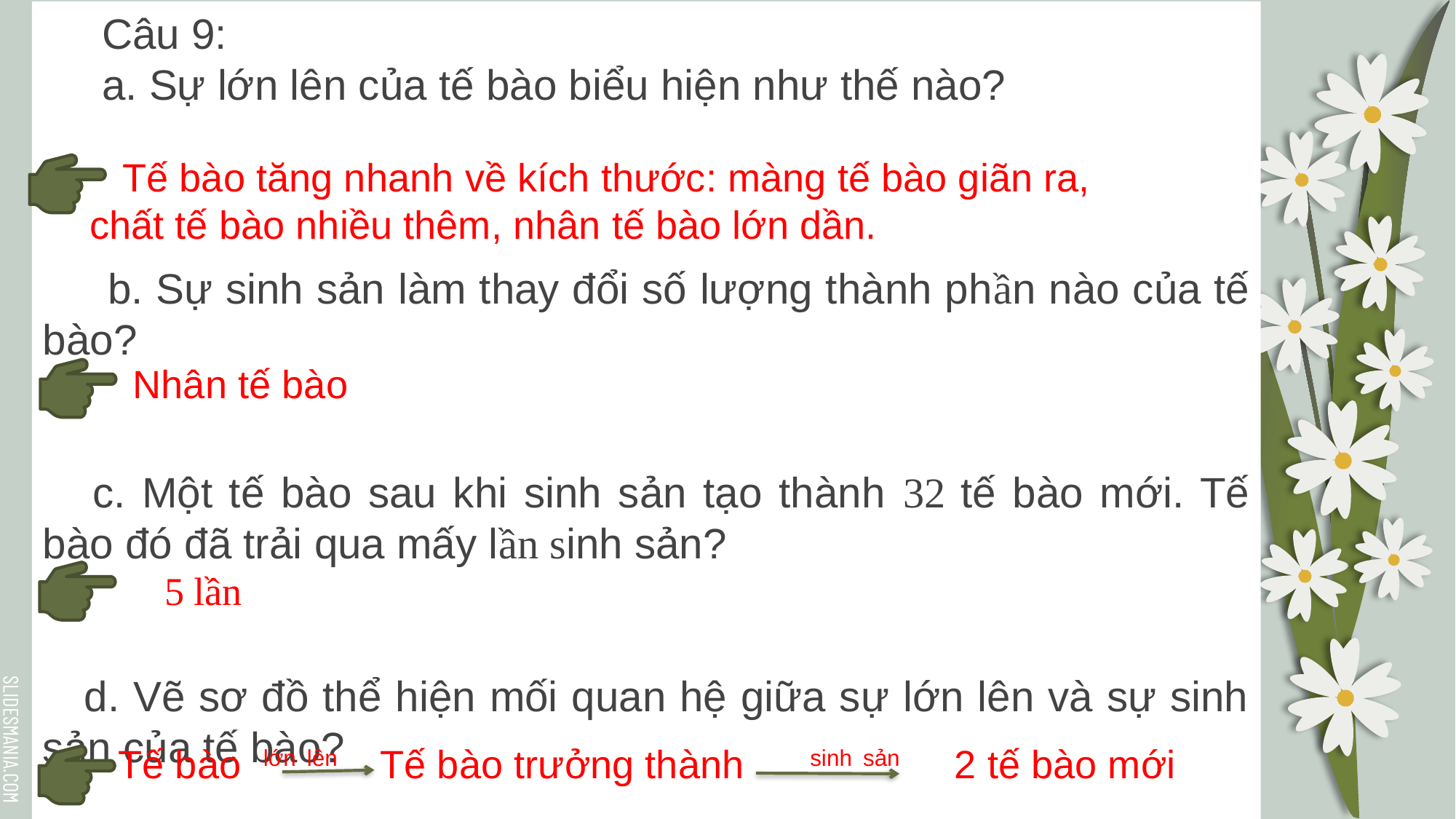

Câu 9:
     a. Sự lớn lên của tế bào biểu hiện như thế nào?

     b. Sự sinh sản làm thay đổi số lượng thành phần nào của tế bào?

   c. Một tế bào sau khi sinh sản tạo thành 32 tế bào mới. Tế bào đó đã trải qua mấy lần sinh sản?

   d. Vẽ sơ đồ thể hiện mối quan hệ giữa sự lớn lên và sự sinh sản của tế bào?

   Tế bào tăng nhanh về kích thước: màng tế bào giãn ra, chất tế bào nhiều thêm, nhân tế bào lớn dần.

Nhân tế bào

5 lần

Tế bào  lớn lên    Tế bào trưởng thành      sinh sản     2 tế bào mới